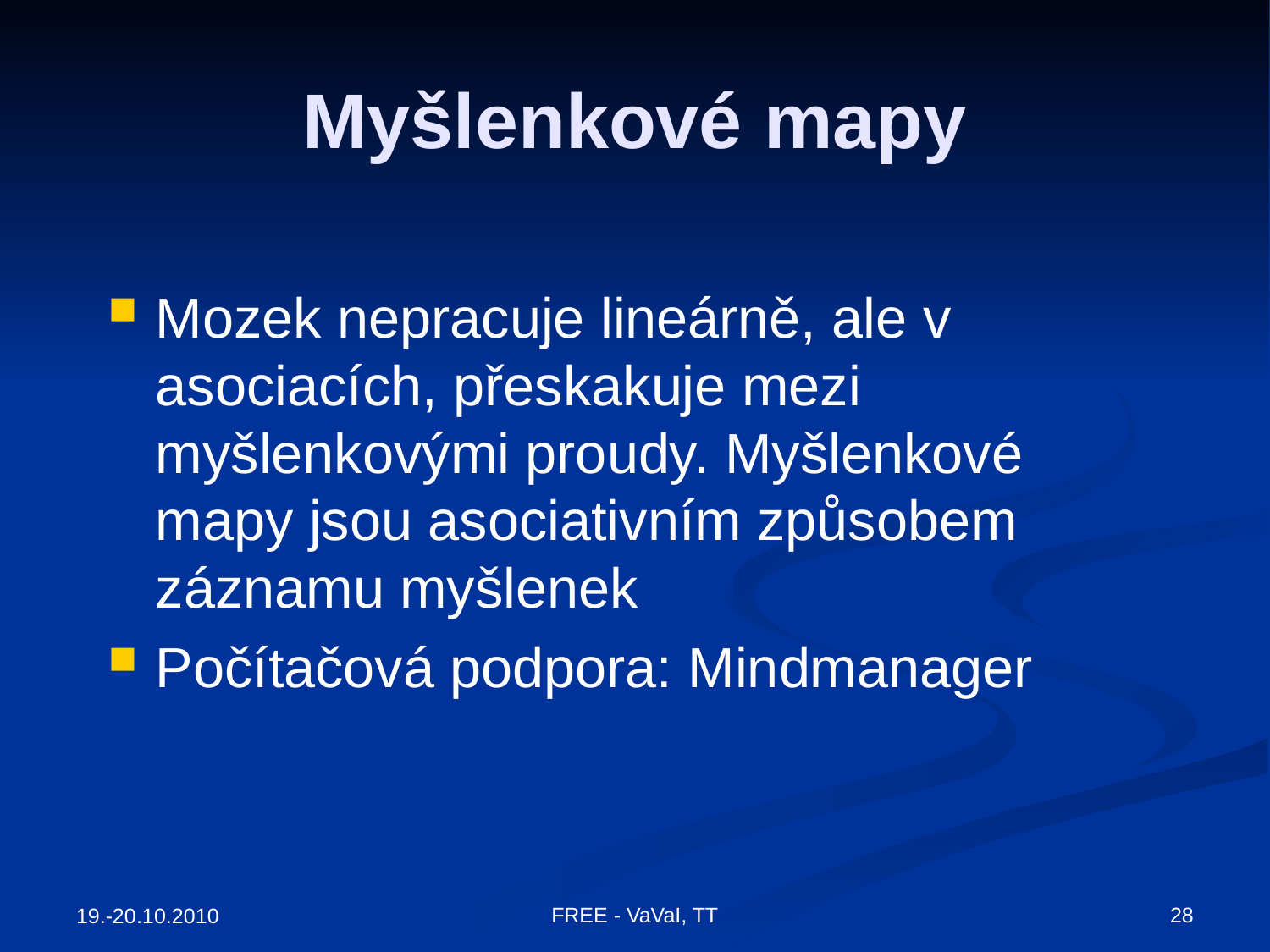

# Myšlenkové mapy
Mozek nepracuje lineárně, ale v asociacích, přeskakuje mezi myšlenkovými proudy. Myšlenkové mapy jsou asociativním způsobem záznamu myšlenek
Počítačová podpora: Mindmanager
28
FREE - VaVaI, TT
19.-20.10.2010